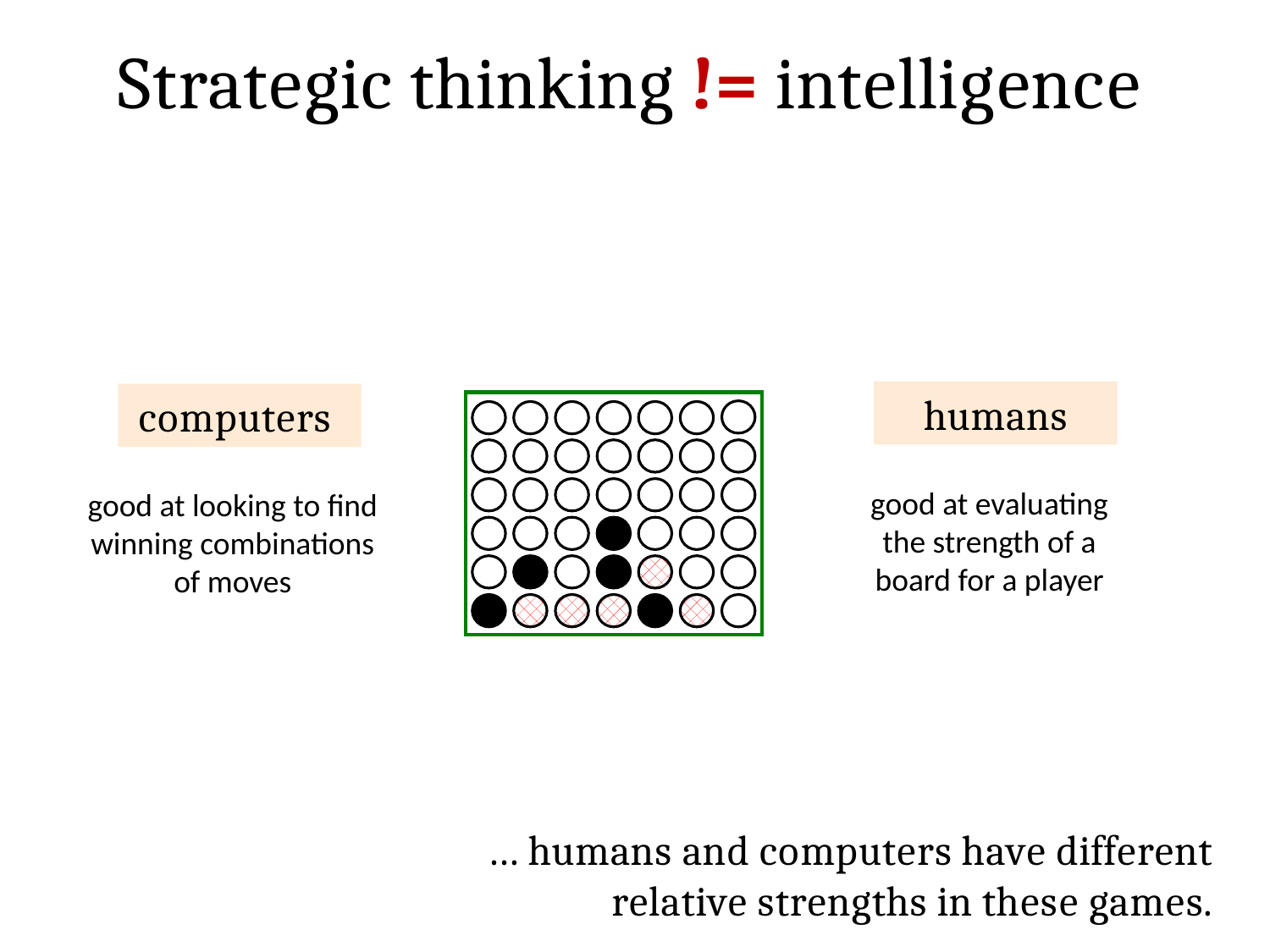

Strategic thinking != intelligence
humans
computers

good at evaluating the strength of a board for a player

good at looking to find winning combinations of moves

… humans and computers have different relative strengths in these games.